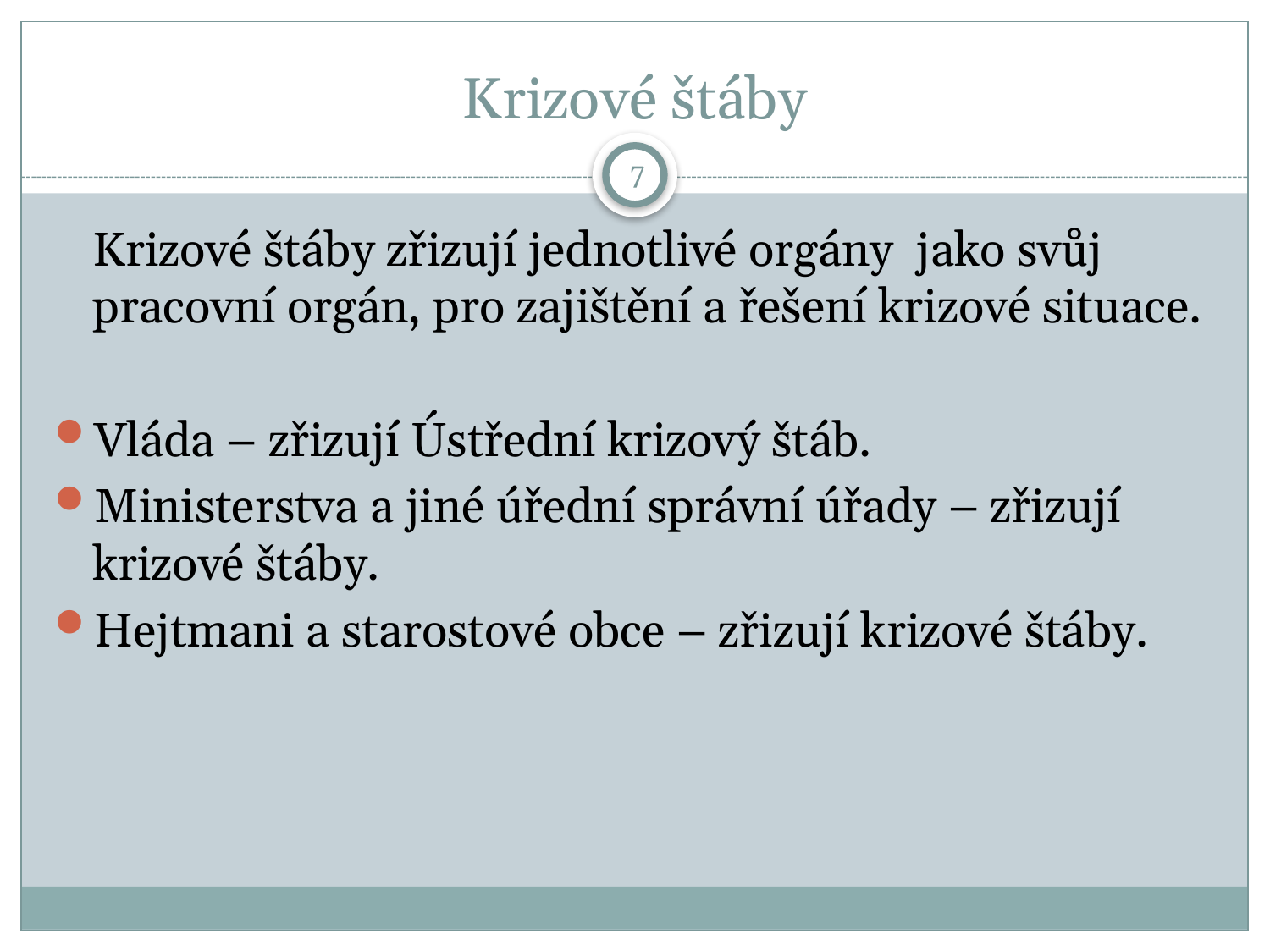

# Krizové štáby
7
	Krizové štáby zřizují jednotlivé orgány  jako svůj pracovní orgán, pro zajištění a řešení krizové situace.

Vláda – zřizují Ústřední krizový štáb.
Ministerstva a jiné úřední správní úřady – zřizují krizové štáby.
Hejtmani a starostové obce – zřizují krizové štáby.